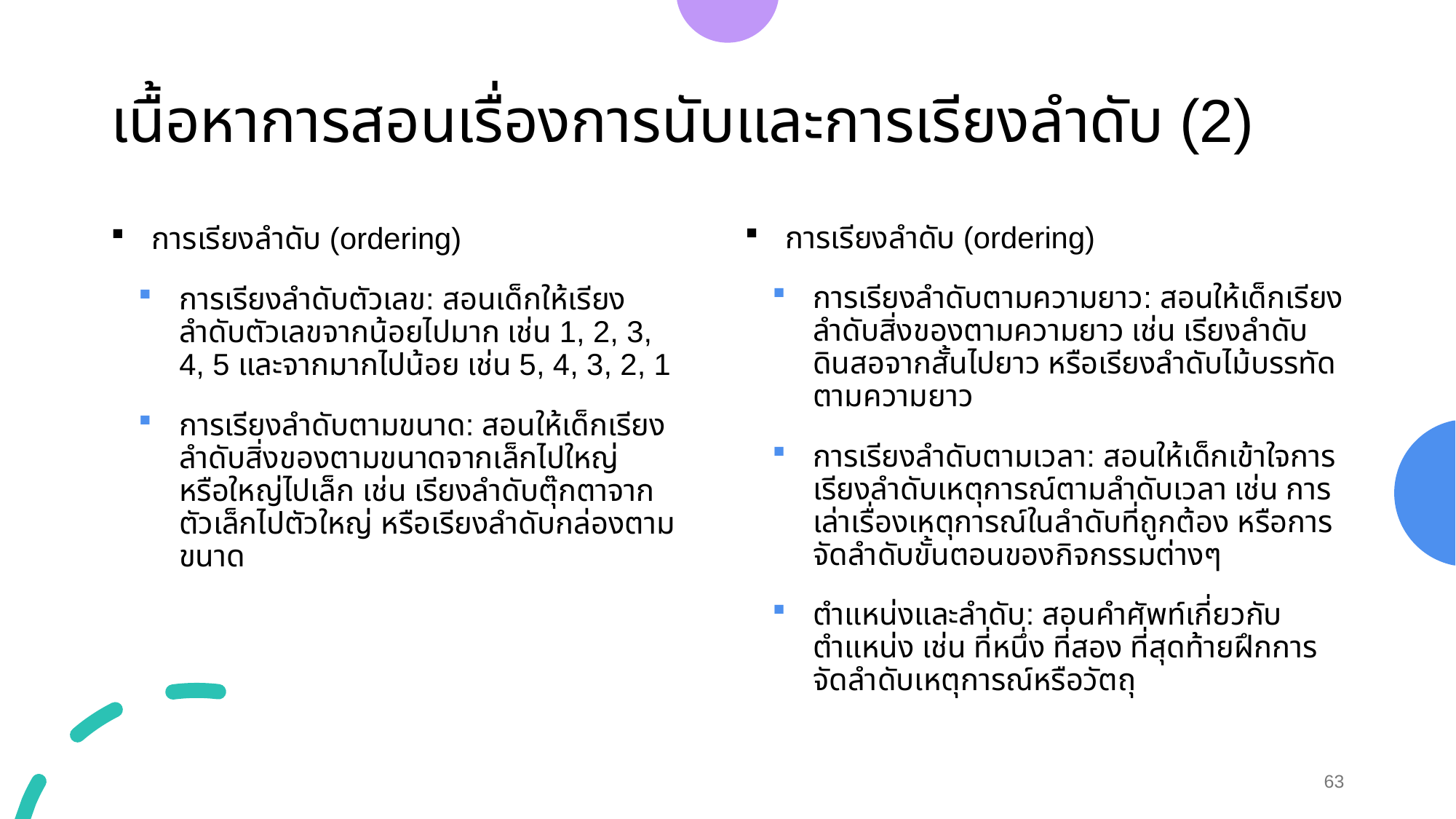

# เนื้อหาการสอนเรื่องการนับและการเรียงลำดับ (2)
การเรียงลำดับ (ordering)
การเรียงลำดับตามความยาว: สอนให้เด็กเรียงลำดับสิ่งของตามความยาว เช่น เรียงลำดับดินสอจากสั้นไปยาว หรือเรียงลำดับไม้บรรทัดตามความยาว
การเรียงลำดับตามเวลา: สอนให้เด็กเข้าใจการเรียงลำดับเหตุการณ์ตามลำดับเวลา เช่น การเล่าเรื่องเหตุการณ์ในลำดับที่ถูกต้อง หรือการจัดลำดับขั้นตอนของกิจกรรมต่างๆ
ตำแหน่งและลำดับ: สอนคำศัพท์เกี่ยวกับตำแหน่ง เช่น ที่หนึ่ง ที่สอง ที่สุดท้ายฝึกการจัดลำดับเหตุการณ์หรือวัตถุ

การเรียงลำดับ (ordering)
การเรียงลำดับตัวเลข: สอนเด็กให้เรียงลำดับตัวเลขจากน้อยไปมาก เช่น 1, 2, 3, 4, 5 และจากมากไปน้อย เช่น 5, 4, 3, 2, 1
การเรียงลำดับตามขนาด: สอนให้เด็กเรียงลำดับสิ่งของตามขนาดจากเล็กไปใหญ่ หรือใหญ่ไปเล็ก เช่น เรียงลำดับตุ๊กตาจากตัวเล็กไปตัวใหญ่ หรือเรียงลำดับกล่องตามขนาด
63